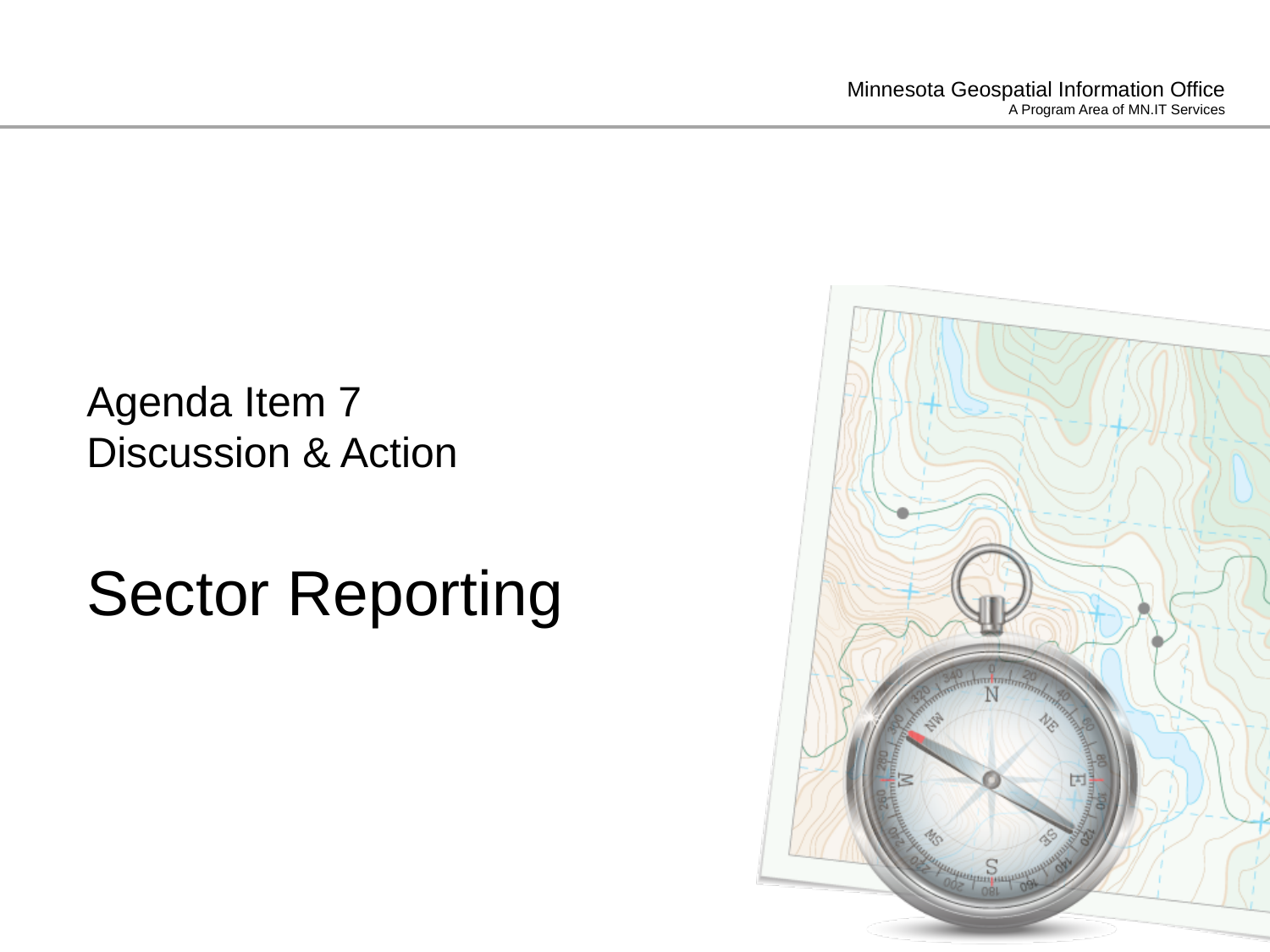

# Agenda Item 7 Discussion & Action Sector Reporting